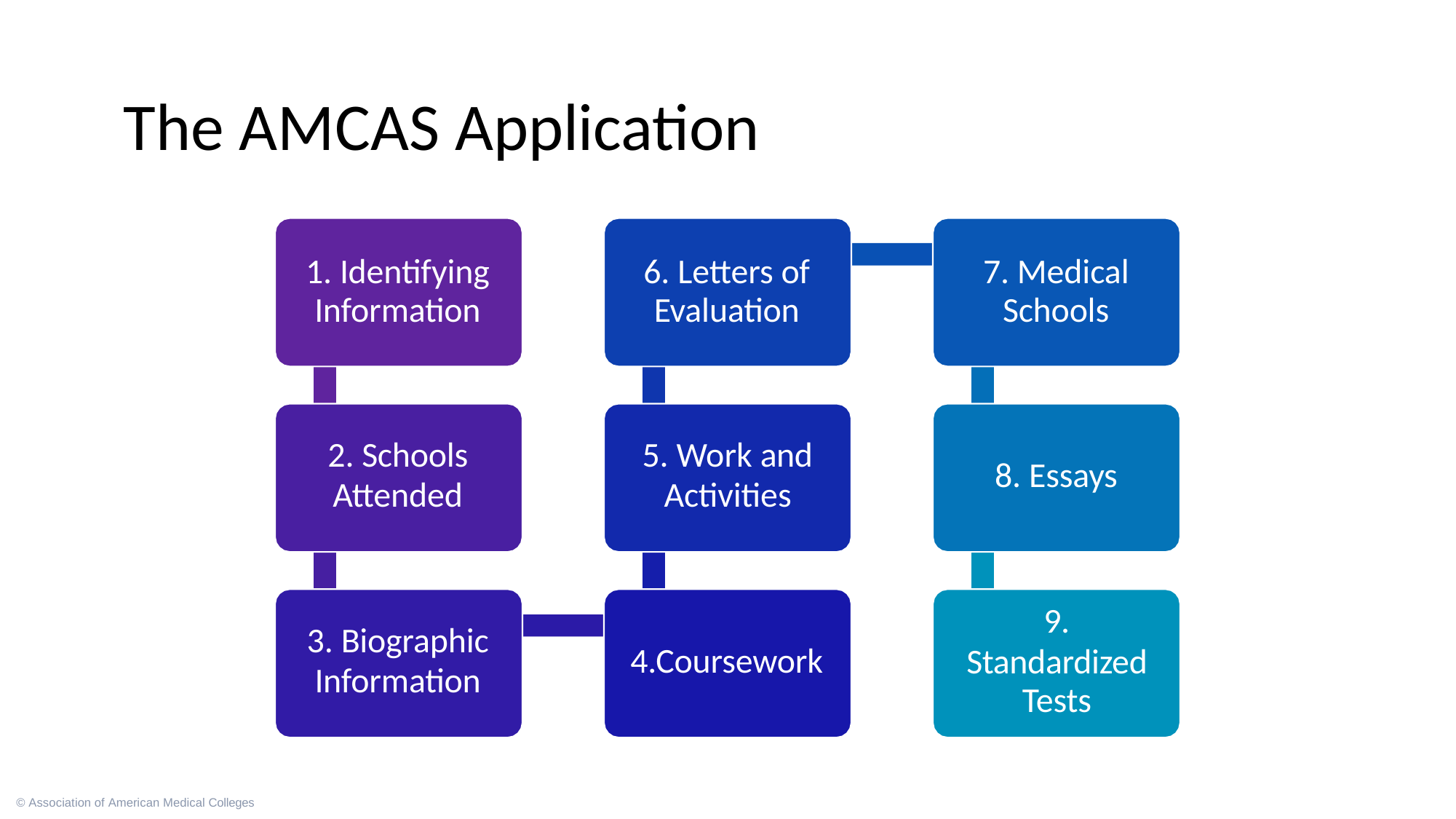

# The AMCAS Application

1. Identifying Information
6. Letters of Evaluation
7. Medical Schools

2. Schools
Attended
5. Work and
Activities

8. Essays

9.
Standardized Tests
3. Biographic
Information
4.Coursework
© Association of American Medical Colleges